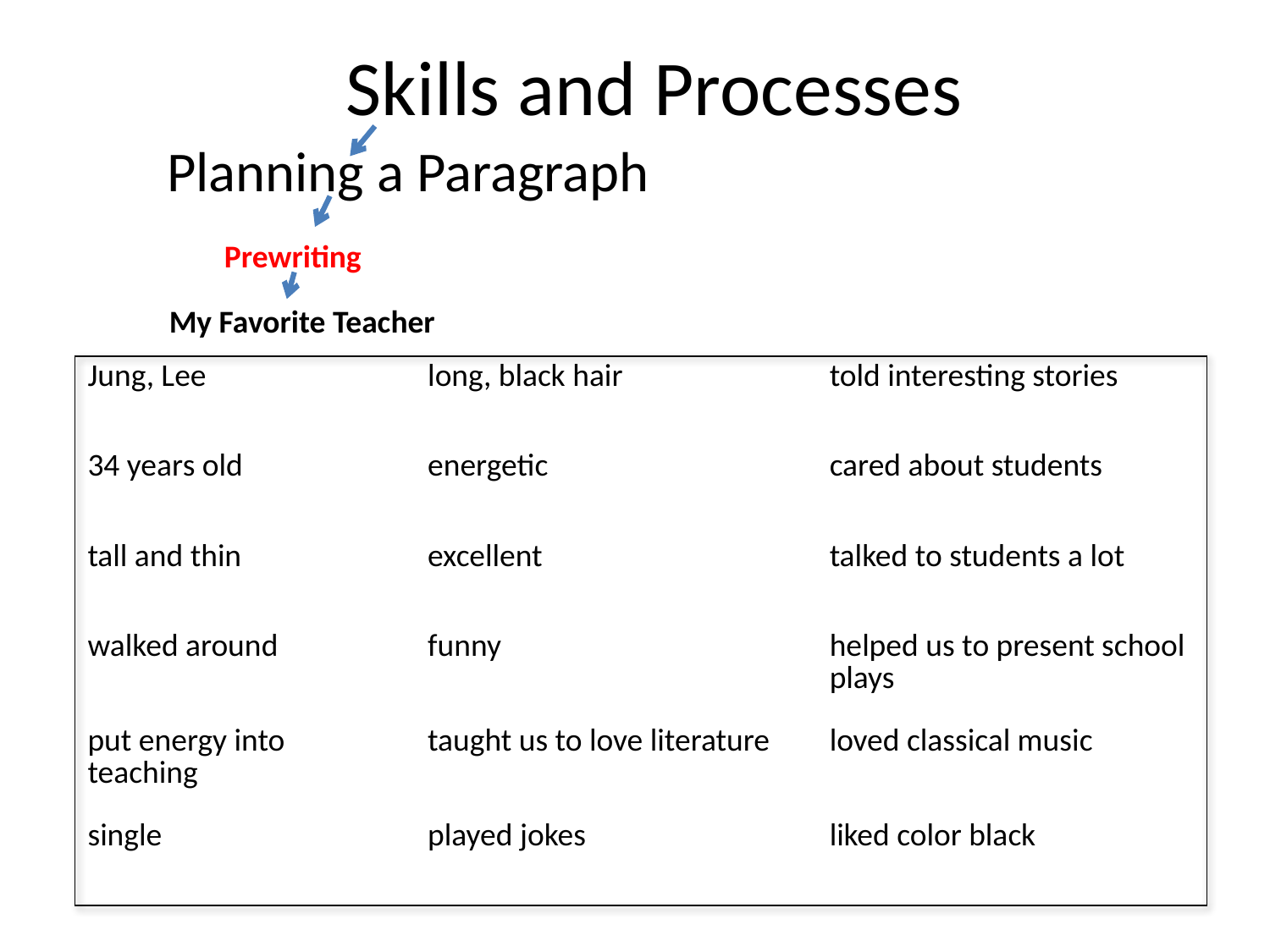

# Skills and Processes
Planning a Paragraph
Prewriting
My Favorite Teacher
| Jung, Lee |  | long, black hair |  | told interesting stories |
| --- | --- | --- | --- | --- |
| 34 years old |  | energetic |  | cared about students |
| tall and thin |  | excellent |  | talked to students a lot |
| walked around |  | funny |  | helped us to present school plays |
| put energy into teaching |  | taught us to love literature |  | loved classical music |
| single |  | played jokes |  | liked color black |